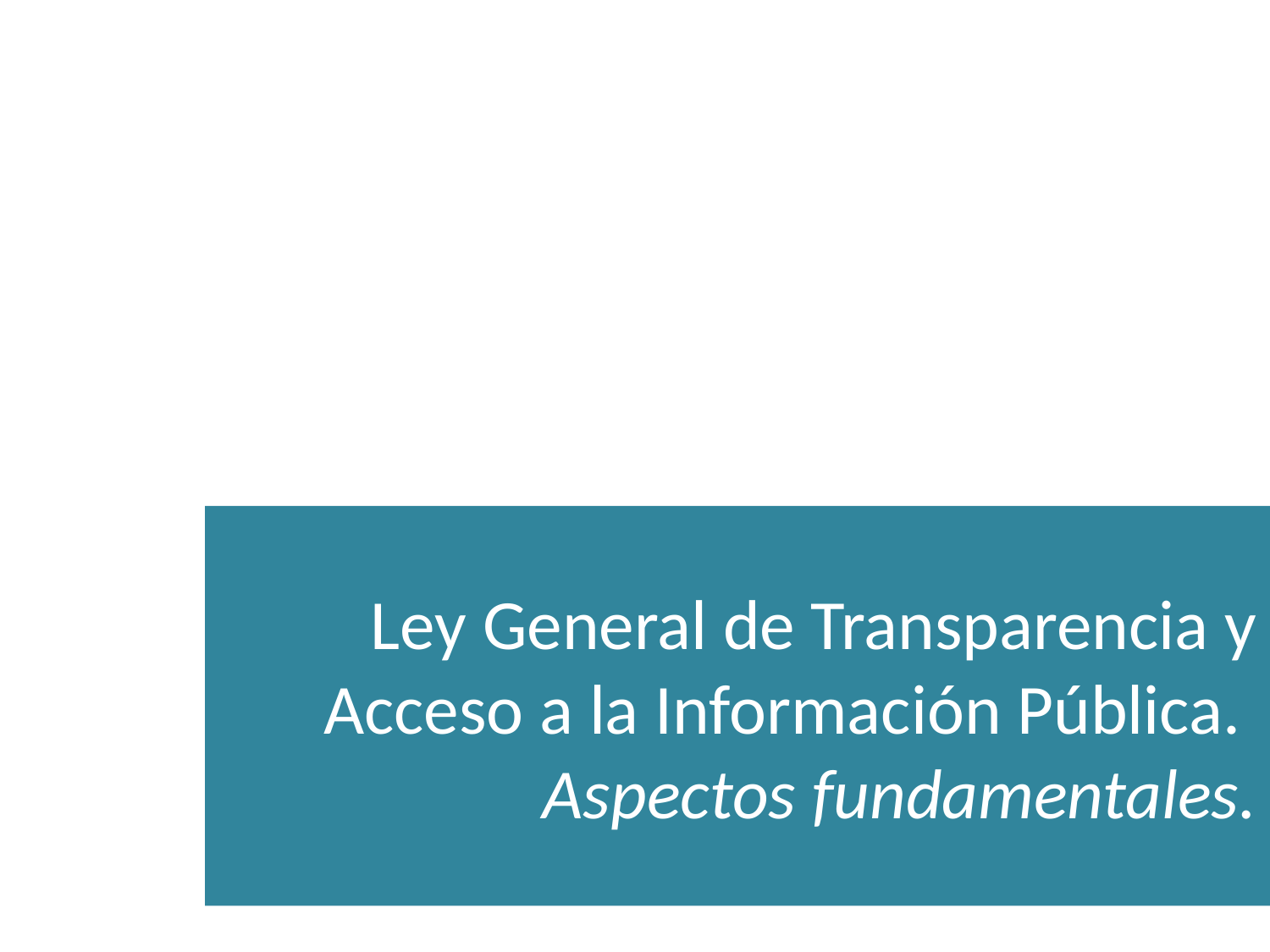

Ley General de Transparencia y Acceso a la Información Pública.
Aspectos fundamentales.